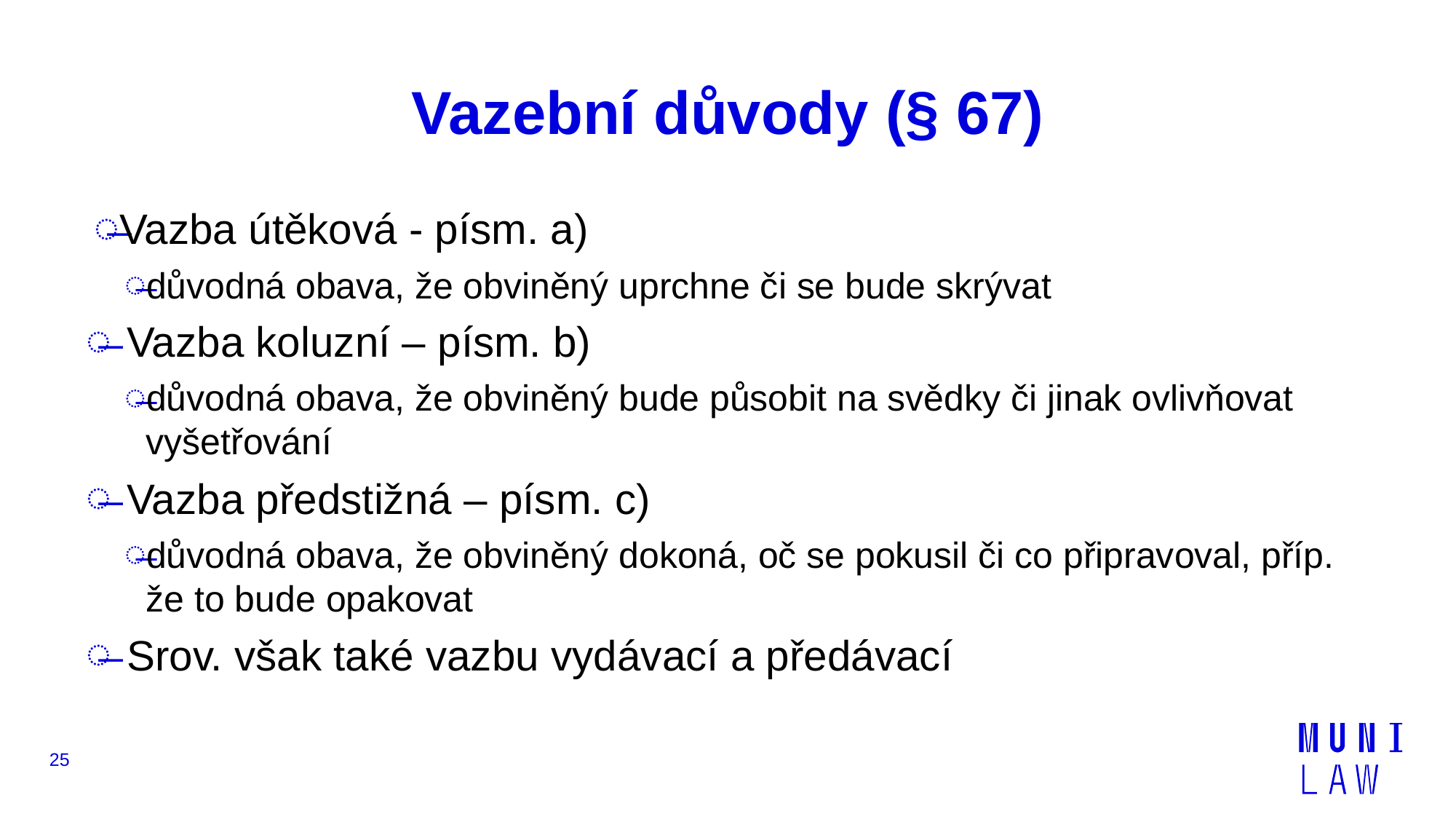

# Vazební důvody (§ 67)
Vazba útěková - písm. a)
důvodná obava, že obviněný uprchne či se bude skrývat
Vazba koluzní – písm. b)
důvodná obava, že obviněný bude působit na svědky či jinak ovlivňovat vyšetřování
Vazba předstižná – písm. c)
důvodná obava, že obviněný dokoná, oč se pokusil či co připravoval, příp. že to bude opakovat
Srov. však také vazbu vydávací a předávací

25